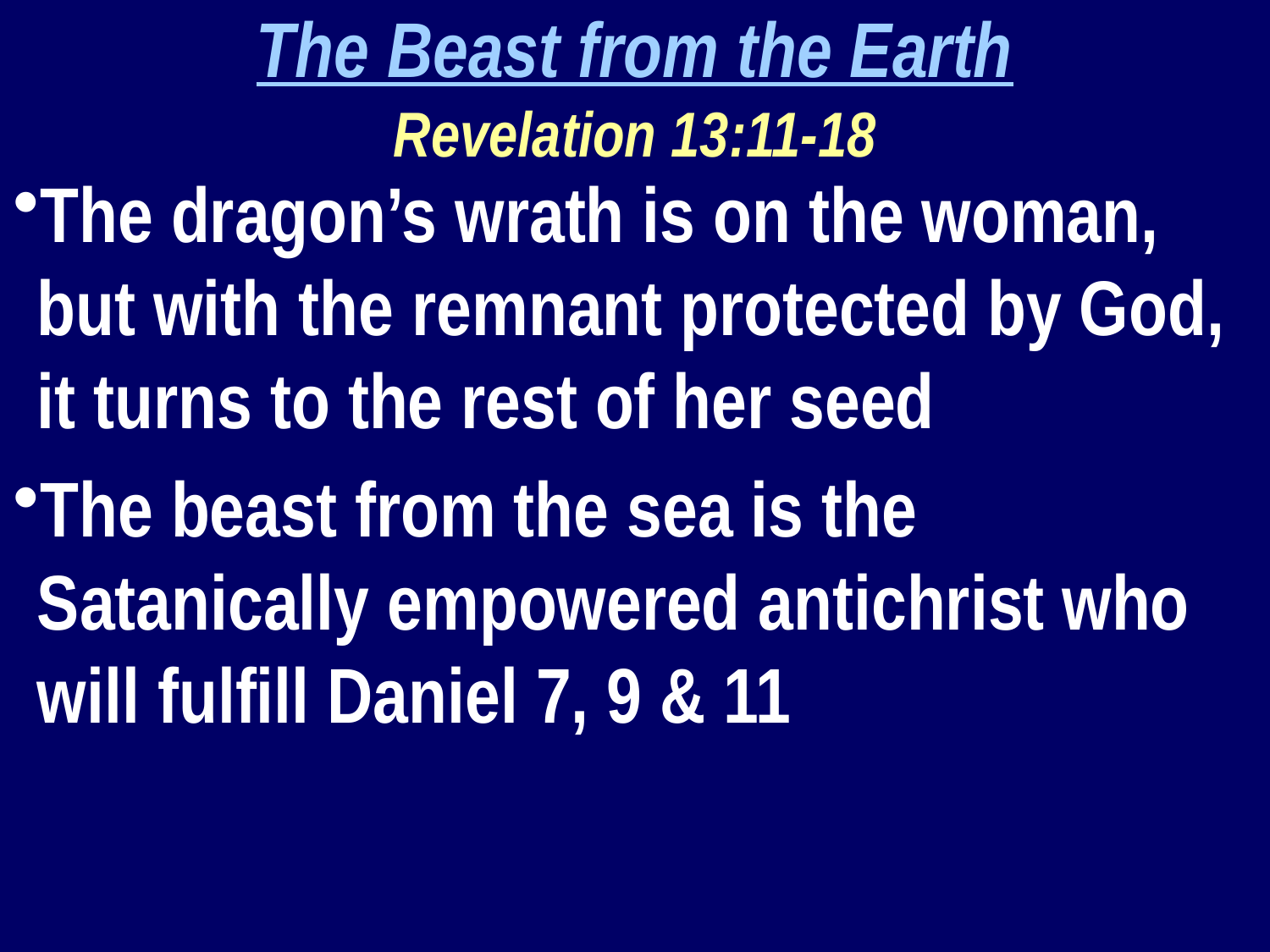

The Beast from the Earth
Revelation 13:11-18
The dragon’s wrath is on the woman, but with the remnant protected by God, it turns to the rest of her seed
The beast from the sea is the Satanically empowered antichrist who will fulfill Daniel 7, 9 & 11